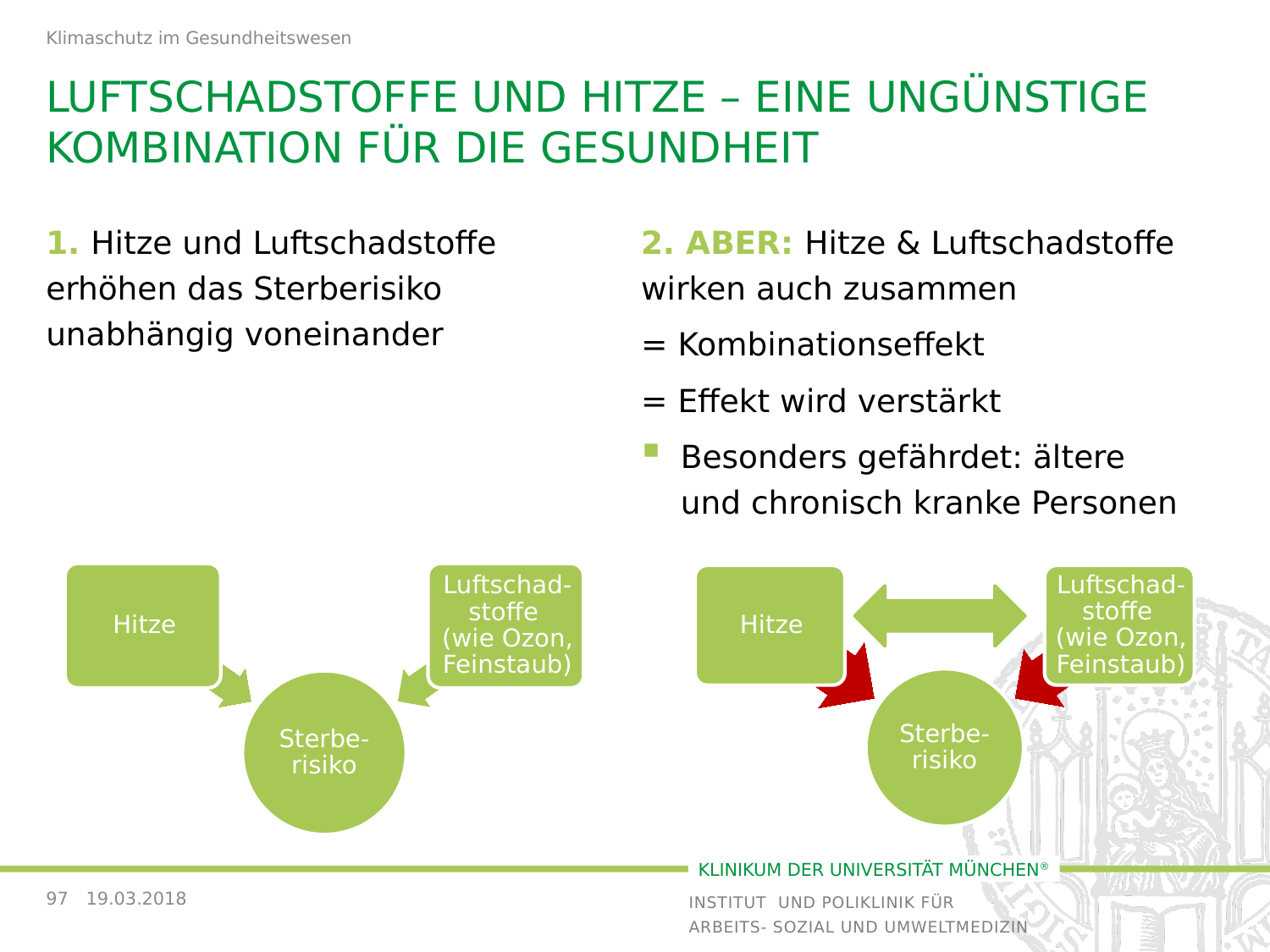

Klimaschutz im Gesundheitswesen
# Luftschadstoffe und Hitze – eine ungünstige Kombination für die Gesundheit
1. Hitze und Luftschadstoffe erhöhen das Sterberisiko unabhängig voneinander

2. ABER: Hitze & Luftschadstoffe wirken auch zusammen
= Kombinationseffekt
= Effekt wird verstärkt
Besonders gefährdet: ältere und chronisch kranke Personen

Sterbe-risiko
Hitze
Luftschad-stoffe
(wie Ozon, Feinstaub)
Sterbe-risiko
Hitze
Luftschad-stoffe
(wie Ozon, Feinstaub)

97
19.03.2018